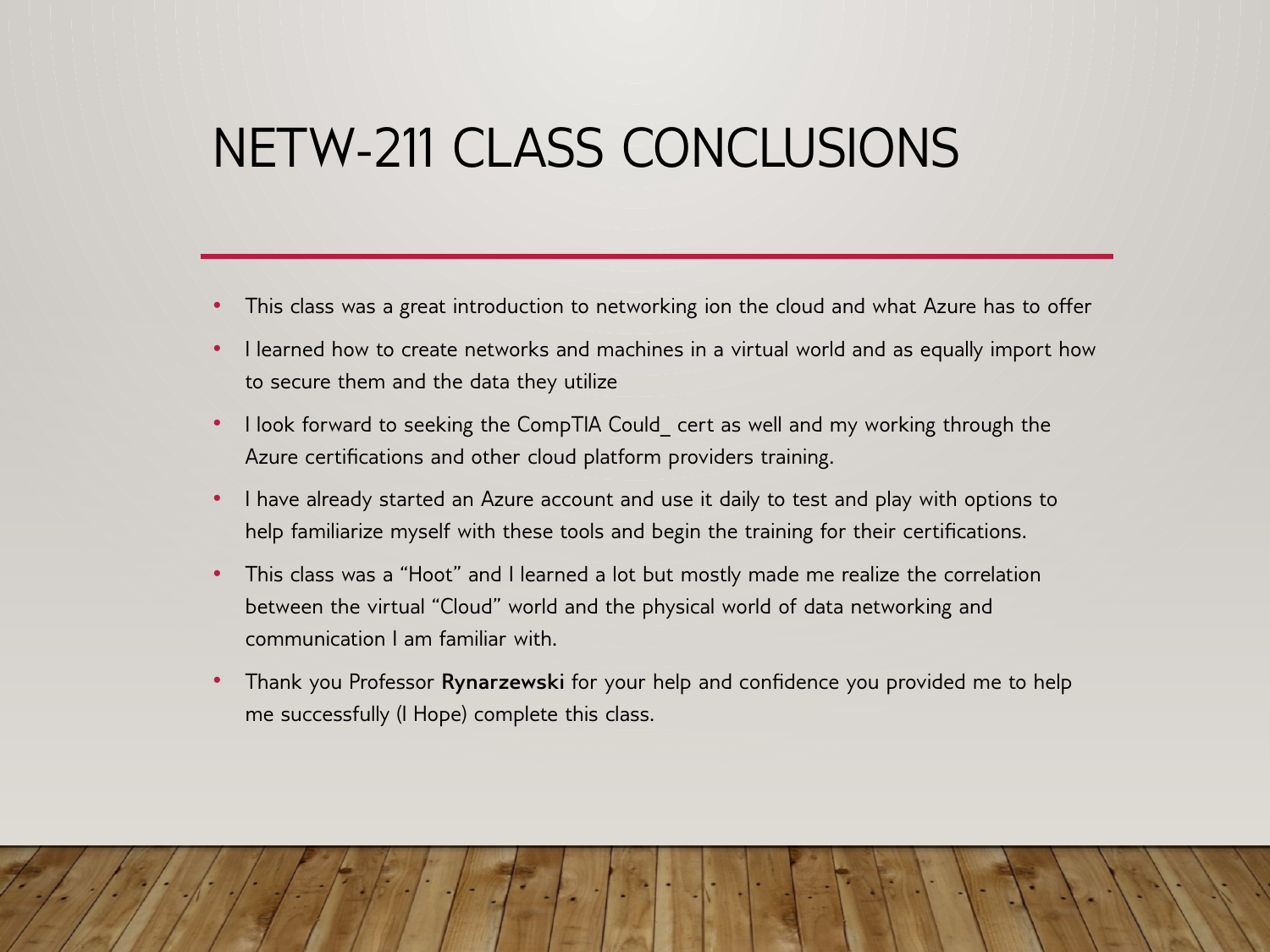

# NETW-211 CLASS CONCLUSIONS
This class was a great introduction to networking ion the cloud and what Azure has to offer
I learned how to create networks and machines in a virtual world and as equally import how to secure them and the data they utilize
I look forward to seeking the CompTIA Could_ cert as well and my working through the Azure certifications and other cloud platform providers training.
I have already started an Azure account and use it daily to test and play with options to help familiarize myself with these tools and begin the training for their certifications.
This class was a “Hoot” and I learned a lot but mostly made me realize the correlation between the virtual “Cloud” world and the physical world of data networking and communication I am familiar with.
Thank you Professor Rynarzewski for your help and confidence you provided me to help me successfully (I Hope) complete this class.